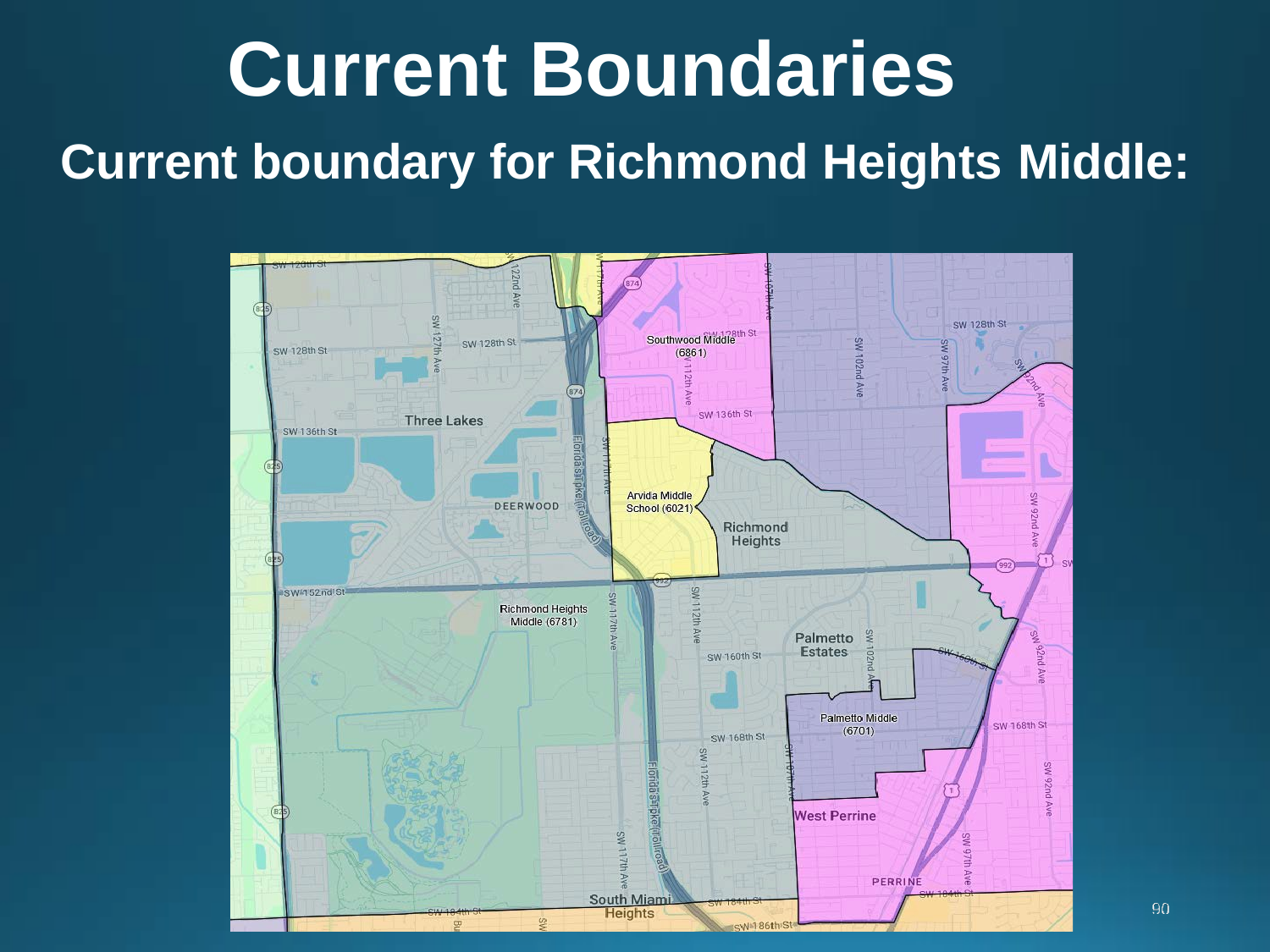

# Current Boundaries
Current boundary for Richmond Heights Middle: